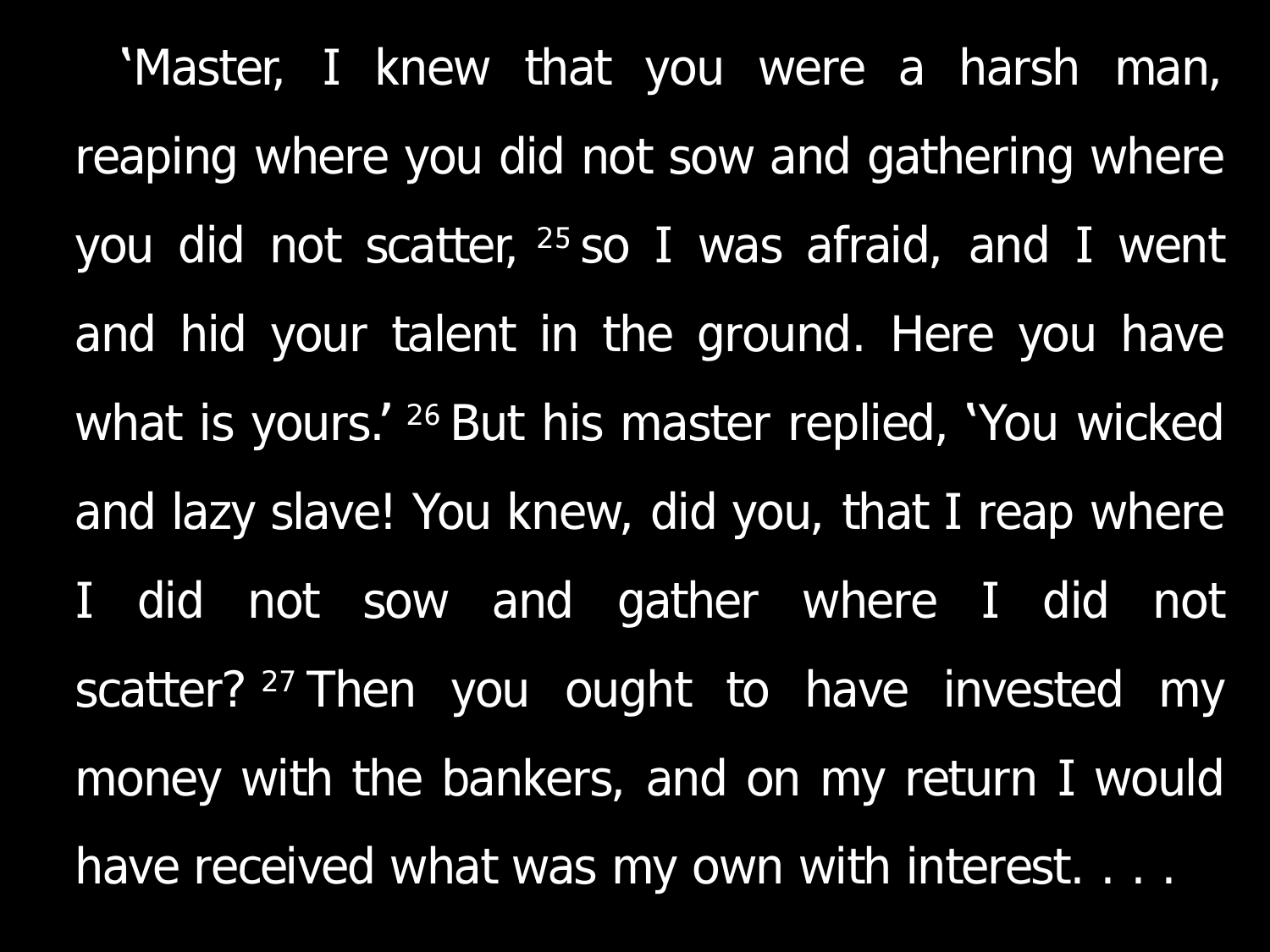

‘Master, I knew that you were a harsh man, reaping where you did not sow and gathering where you did not scatter, 25 so I was afraid, and I went and hid your talent in the ground. Here you have what is yours.’ 26 But his master replied, ‘You wicked and lazy slave! You knew, did you, that I reap where I did not sow and gather where I did not scatter? 27 Then you ought to have invested my money with the bankers, and on my return I would have received what was my own with interest. . . .